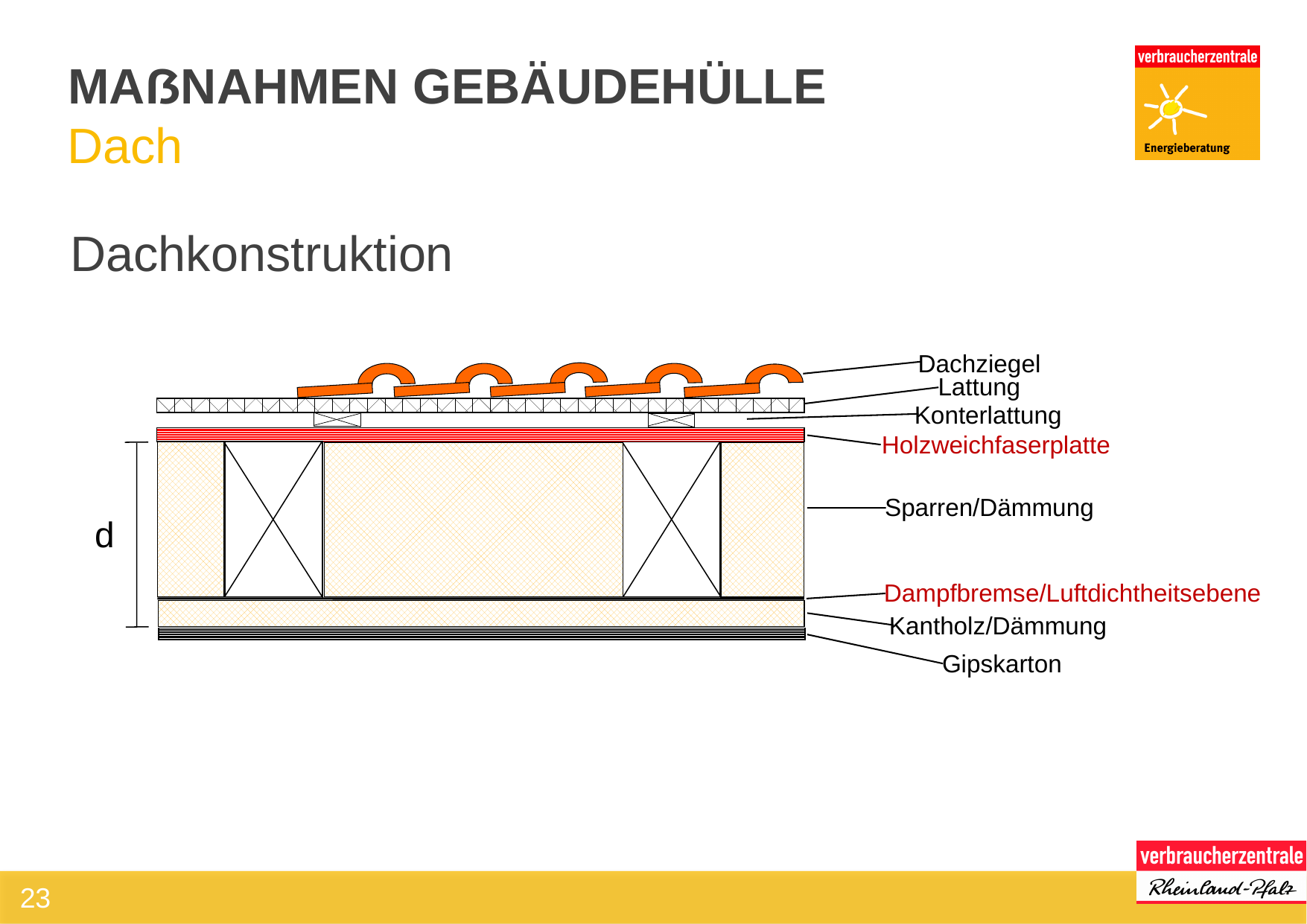

# Maßnahmen Gebäudehülle
Dach
Dachkonstruktion

Dachziegel

Lattung

Konterlattung

Holzweichfaserplatte

Sparren/Dämmung
d

Dampfbremse/Luftdichtheitsebene

Kantholz/Dämmung

Gipskarton